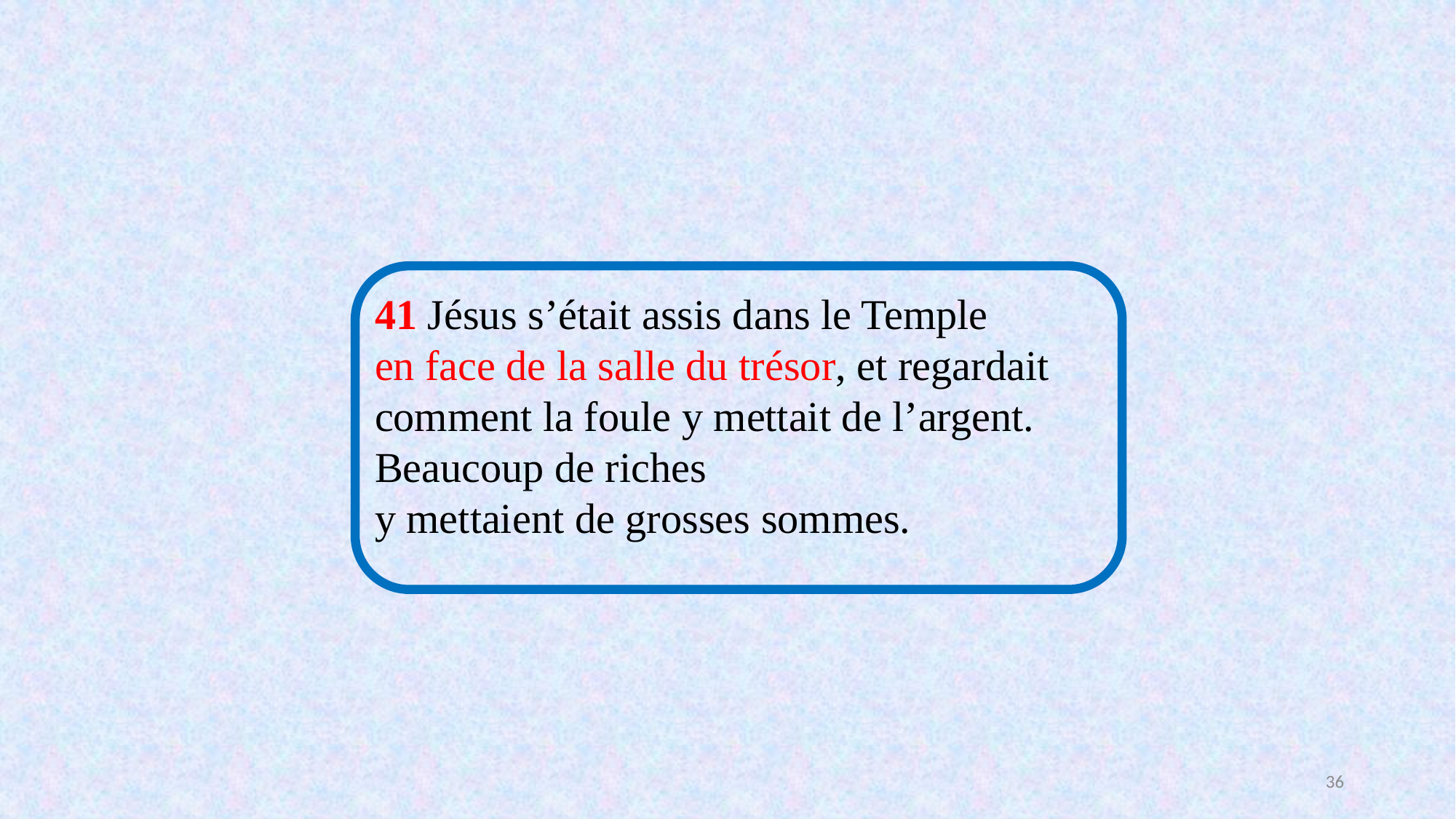

41 Jésus s’était assis dans le Temple
en face de la salle du trésor, et regardait comment la foule y mettait de l’argent. Beaucoup de riches
y mettaient de grosses sommes.
36